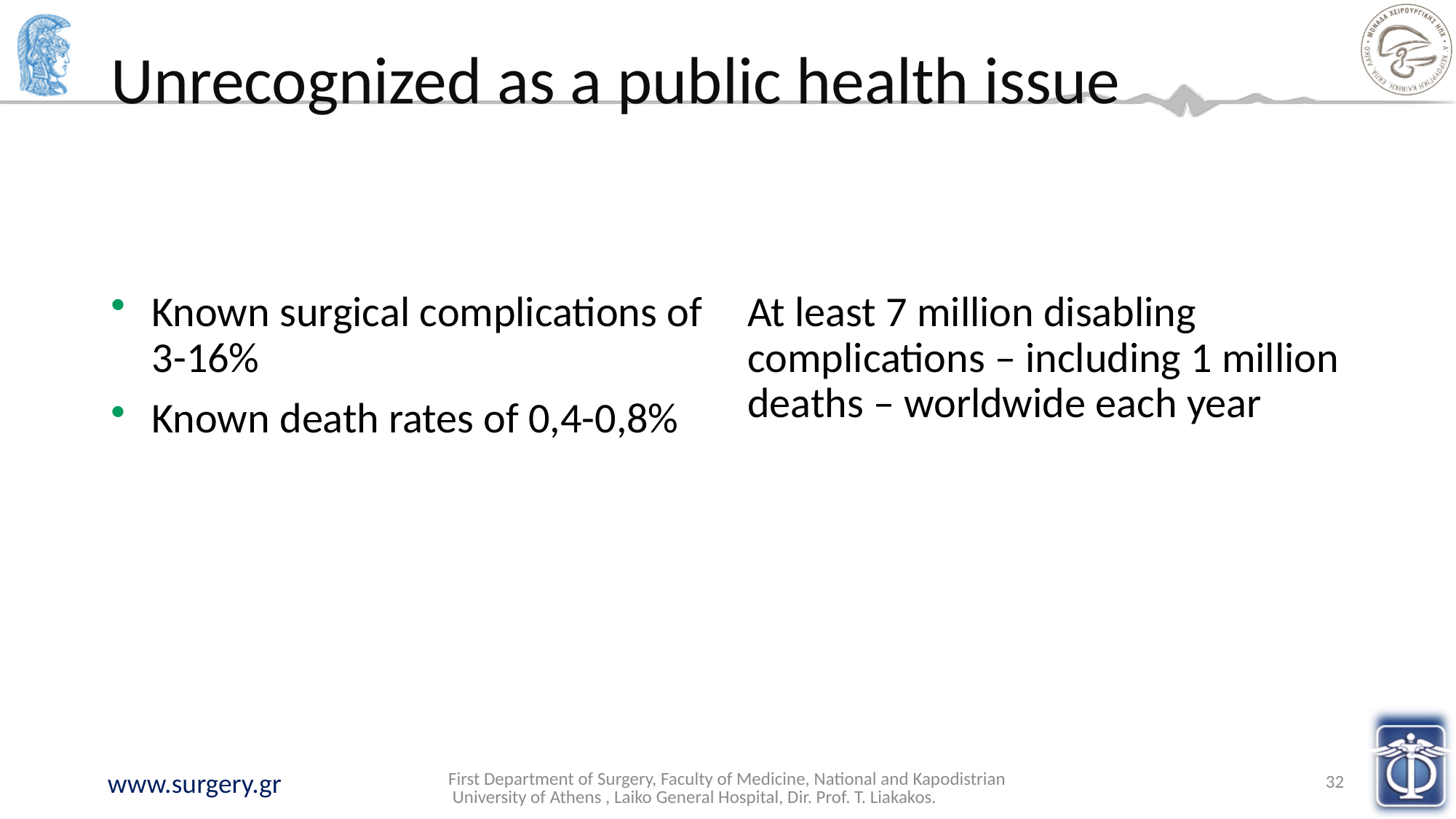

# Unrecognized as a public health issue

Known surgical complications of 3-16%
Known death rates of 0,4-0,8%

At least 7 million disabling complications – including 1 million deaths – worldwide each year

First Department of Surgery, Faculty of Medicine, National and Kapodistrian University of Athens , Laiko General Hospital, Dir. Prof. T. Liakakos.
32